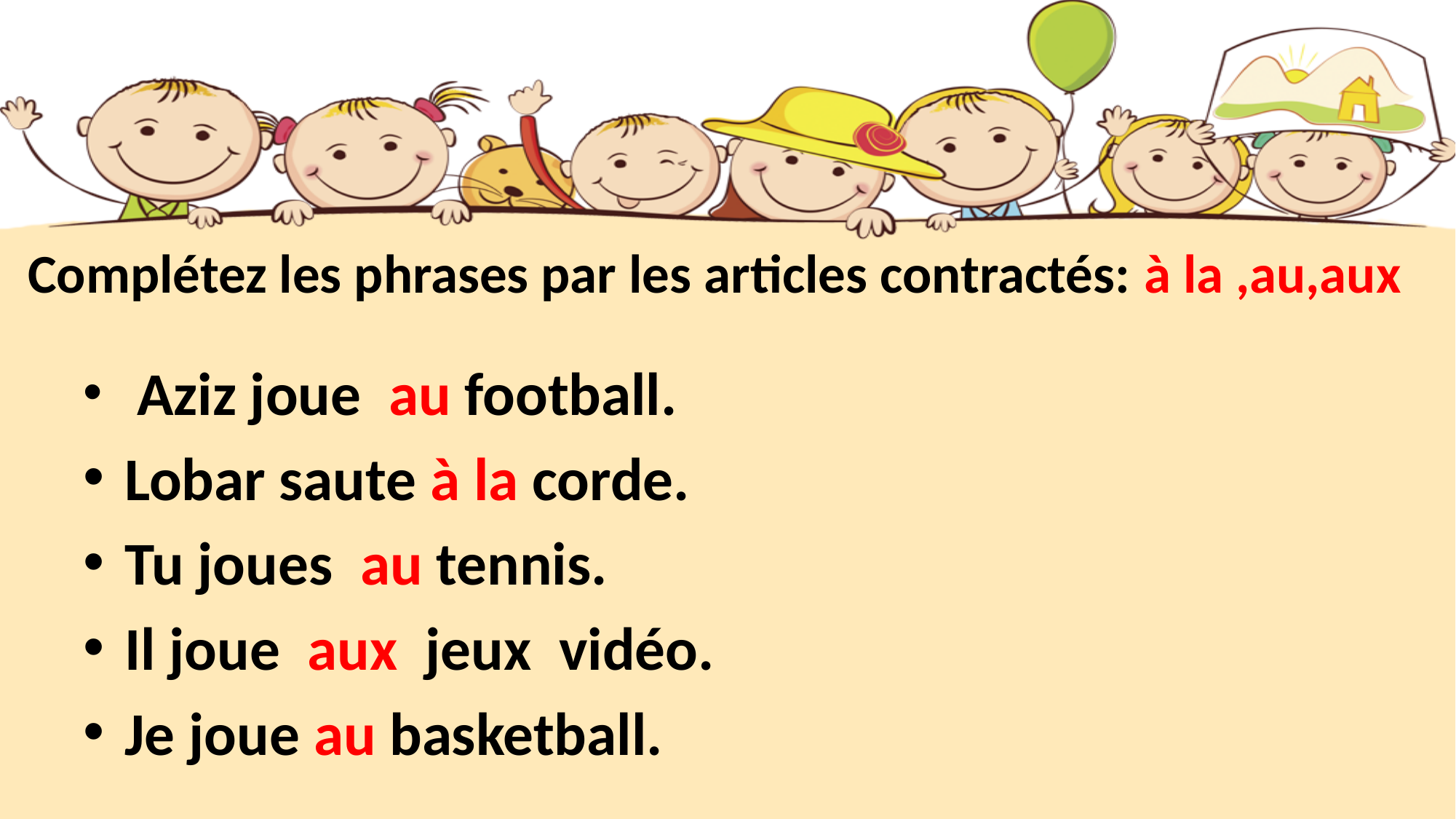

# Complétez les phrases par les articles contractés: à la ,au,aux
 Aziz joue  au football.
Lobar saute à la corde.
Tu joues  au tennis.
Il joue  aux  jeux  vidéo.
Je joue au basketball.